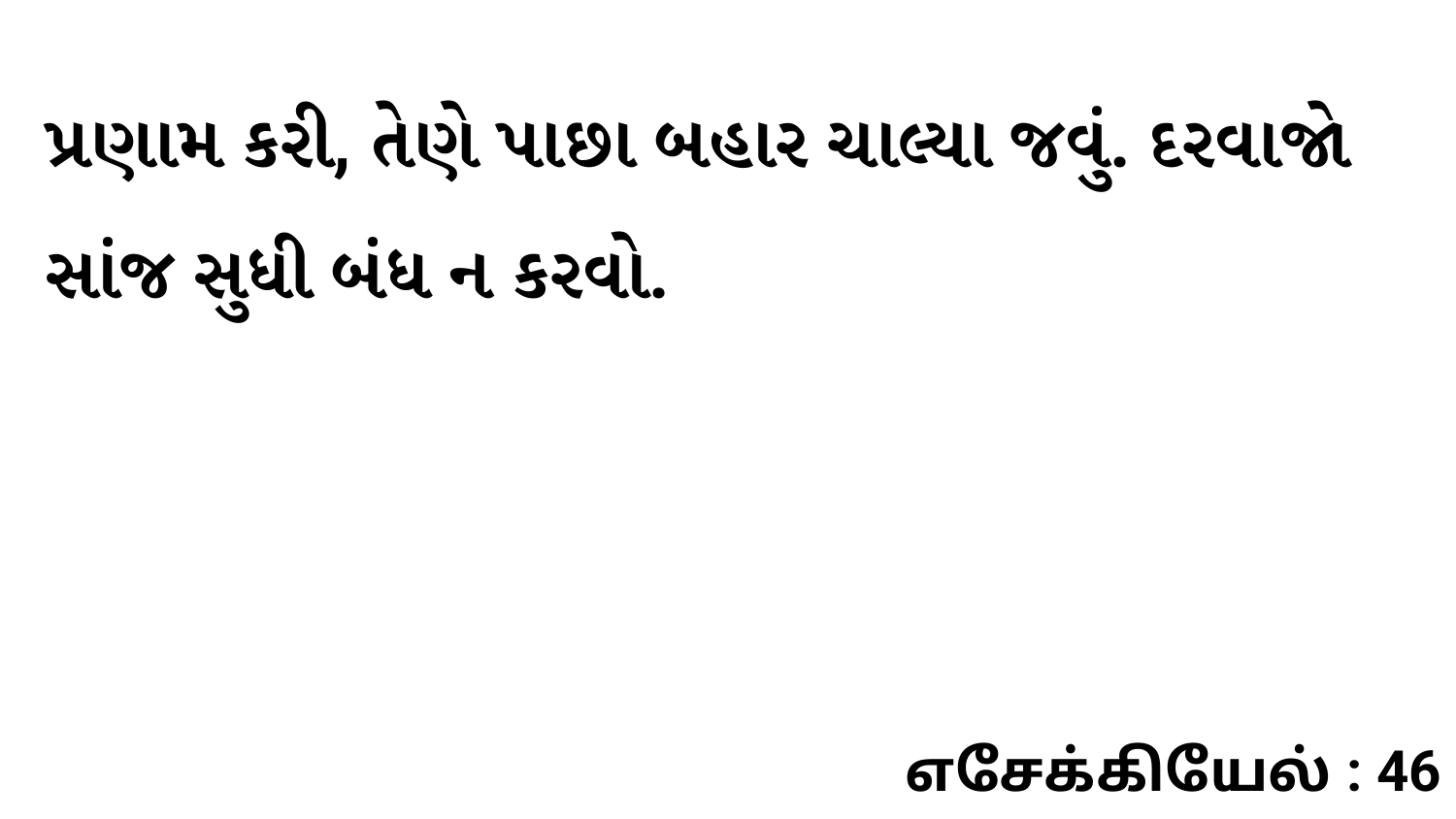

પ્રણામ કરી, તેણે પાછા બહાર ચાલ્યા જવું. દરવાજો સાંજ સુધી બંધ ન કરવો.
எசேக்கியேல் : 46